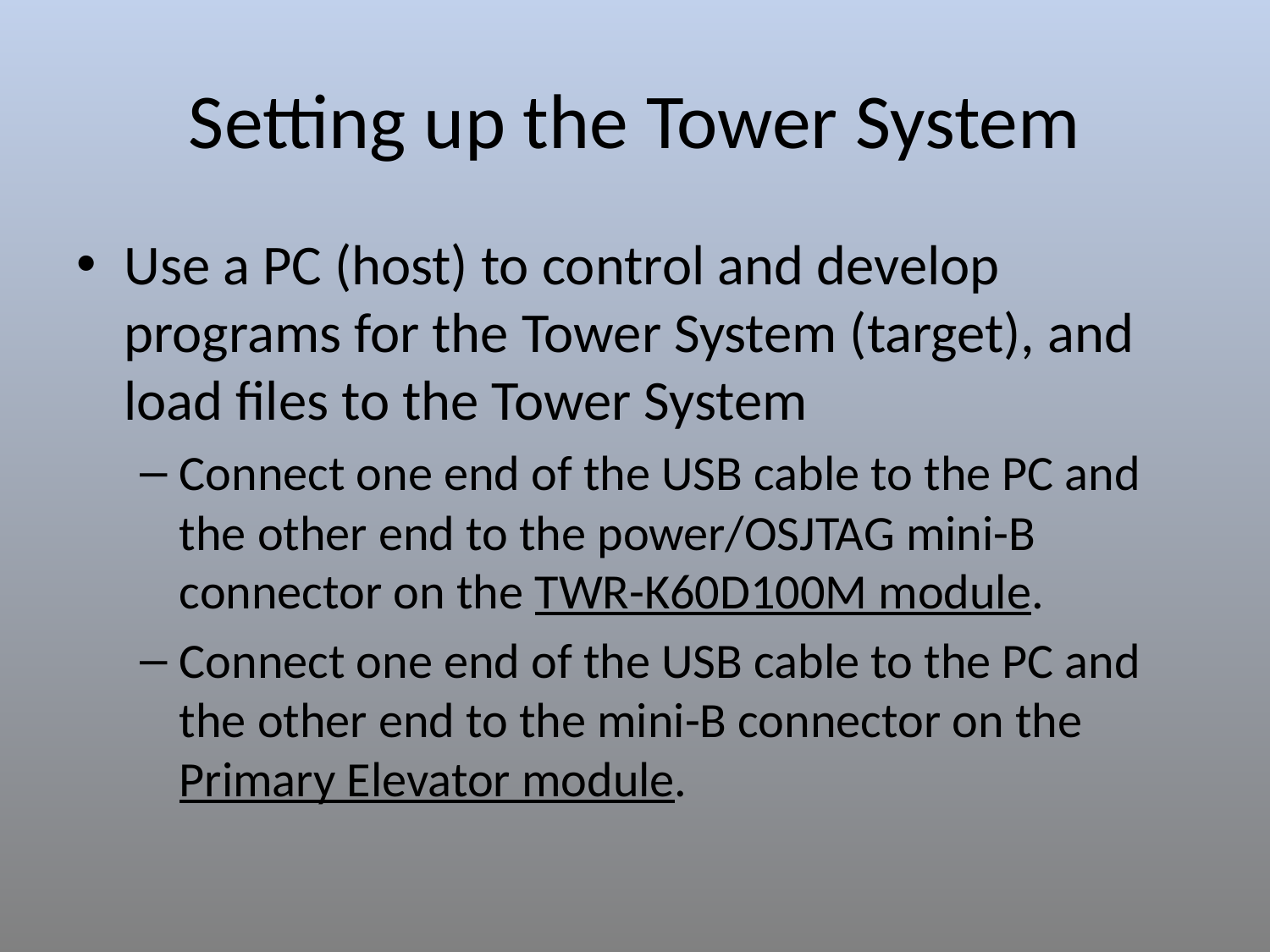

# Setting up the Tower System
Use a PC (host) to control and develop programs for the Tower System (target), and load files to the Tower System
Connect one end of the USB cable to the PC and the other end to the power/OSJTAG mini-B connector on the TWR-K60D100M module.
Connect one end of the USB cable to the PC and the other end to the mini-B connector on the Primary Elevator module.